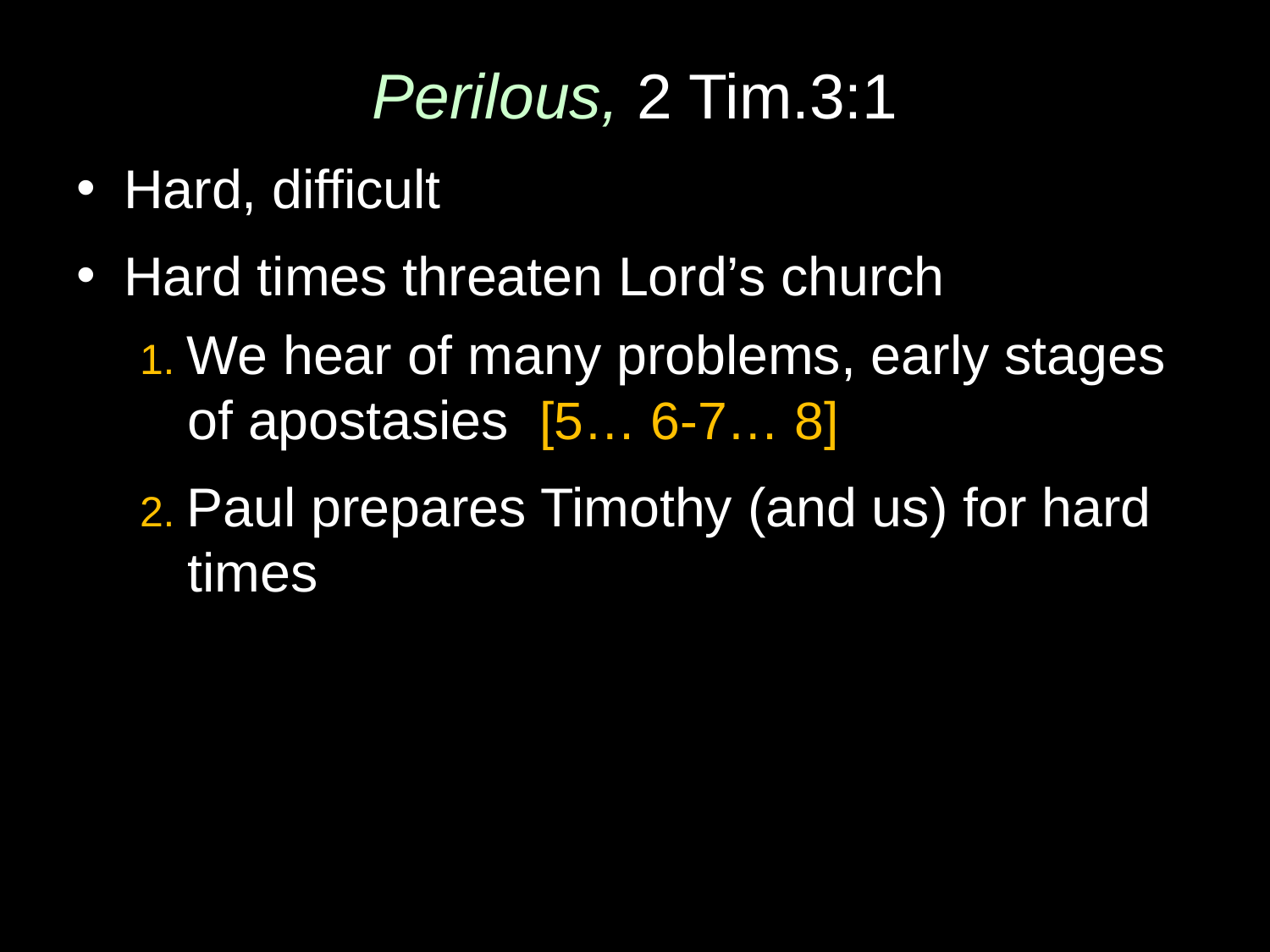

# Perilous, 2 Tim.3:1
Hard, difficult
Hard times threaten Lord’s church
1. We hear of many problems, early stages of apostasies  [5… 6-7… 8]
2. Paul prepares Timothy (and us) for hard times